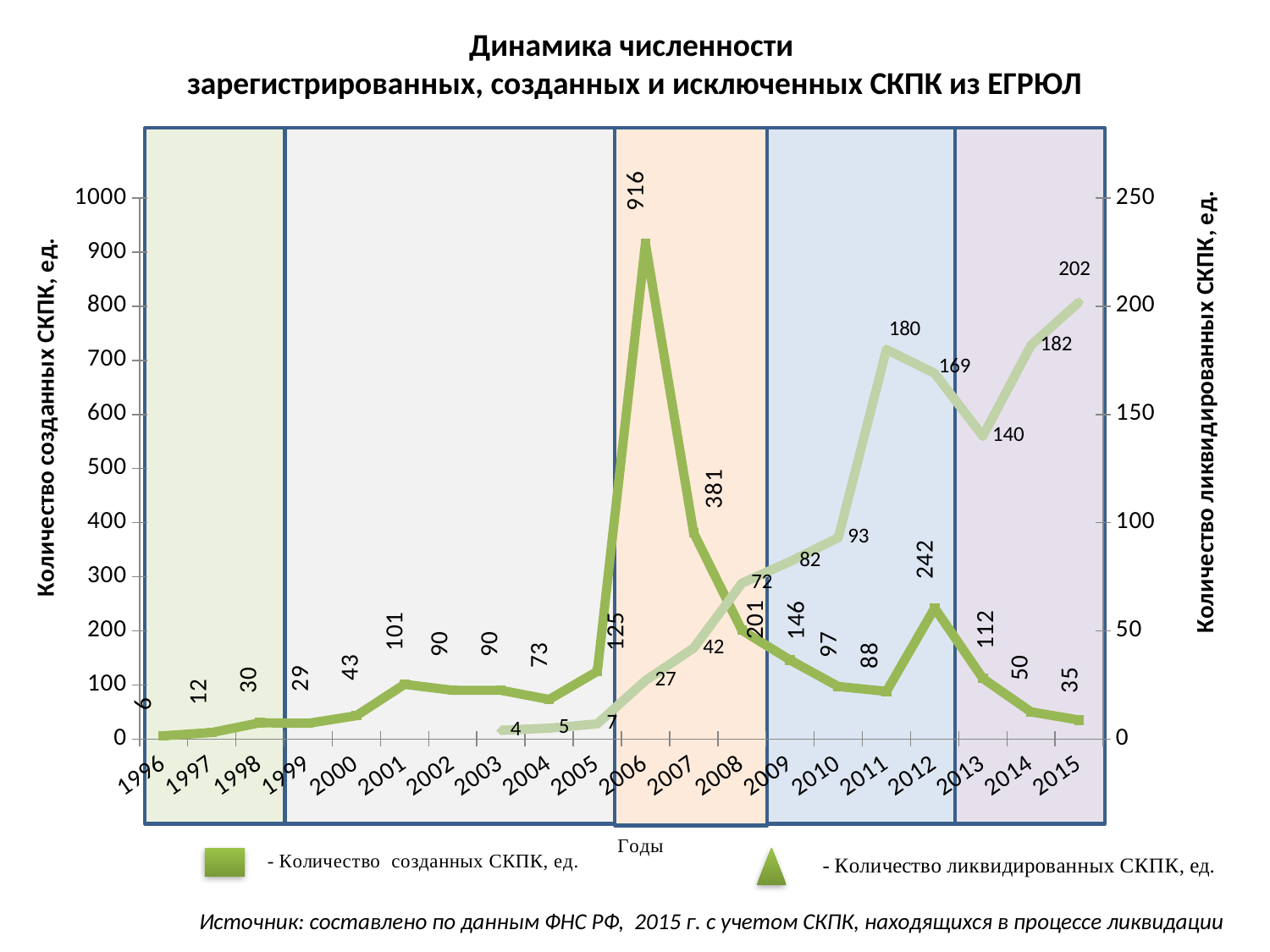

# Динамика численности зарегистрированных, созданных и исключенных СКПК из ЕГРЮЛ

### Chart

| Category | Количество созданных СПКК, ед. | Количество ликвидированных СПКК, ед. |
|---|---|---|
| 1996 | 6.0 | None |
| 1997 | 12.0 | None |
| 1998 | 30.0 | None |
| 1999 | 29.0 | None |
| 2000 | 43.0 | None |
| 2001 | 101.0 | None |
| 2002 | 90.0 | None |
| 2003 | 90.0 | 4.0 |
| 2004 | 73.0 | 5.0 |
| 2005 | 125.0 | 7.0 |
| 2006 | 916.0 | 27.0 |
| 2007 | 381.0 | 42.0 |
| 2008 | 201.0 | 72.0 |
| 2009 | 146.0 | 82.0 |
| 2010 | 97.0 | 93.0 |
| 2011 | 88.0 | 180.0 |
| 2012 | 242.0 | 169.0 |
| 2013 | 112.0 | 140.0 |
| 2014 | 50.0 | 182.0 |
| 2015 | 35.0 | 202.0 |
Источник: составлено по данным ФНС РФ,  2015 г. с учетом СКПК, находящихся в процессе ликвидации